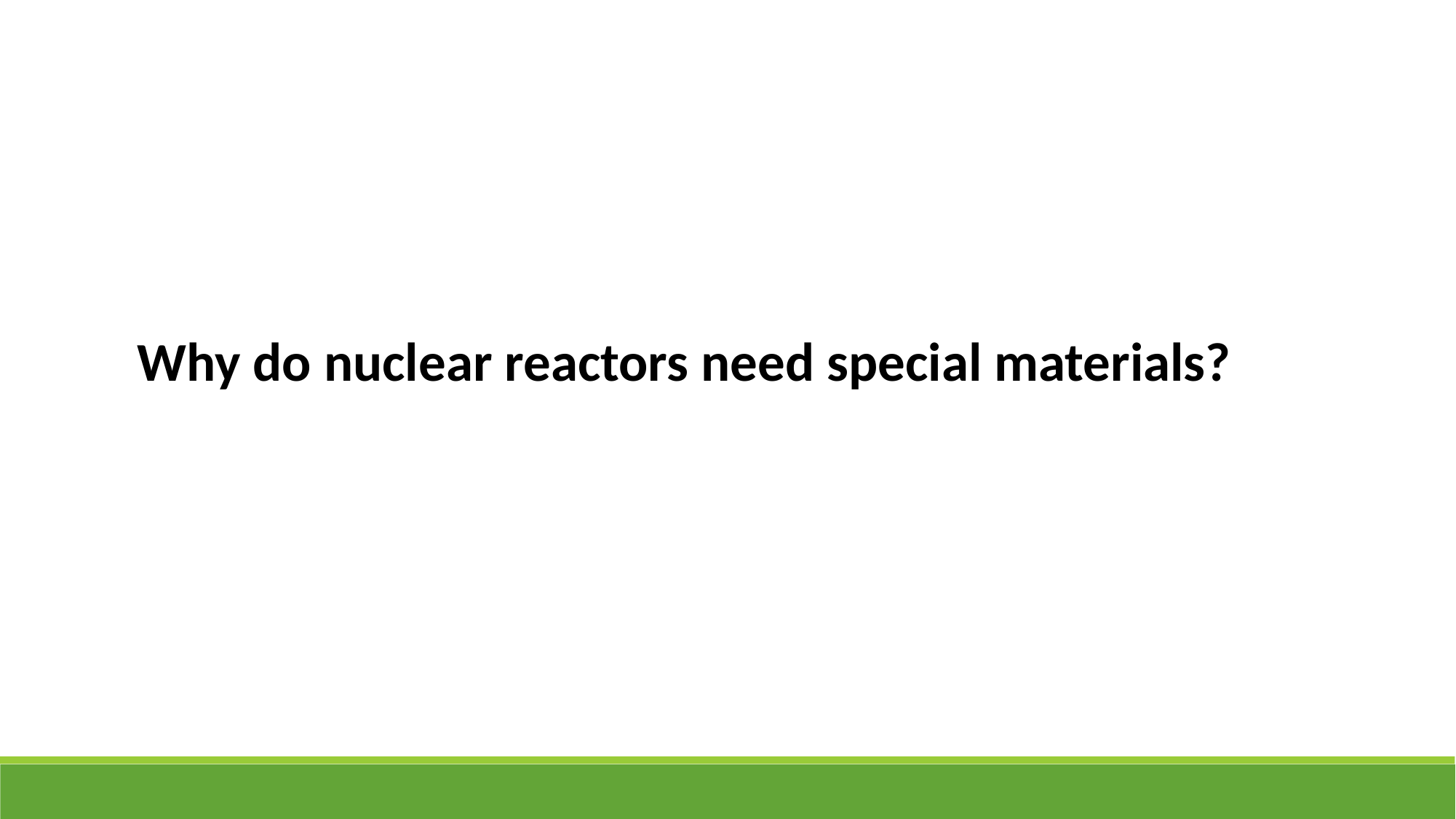

Why do nuclear reactors need special materials?